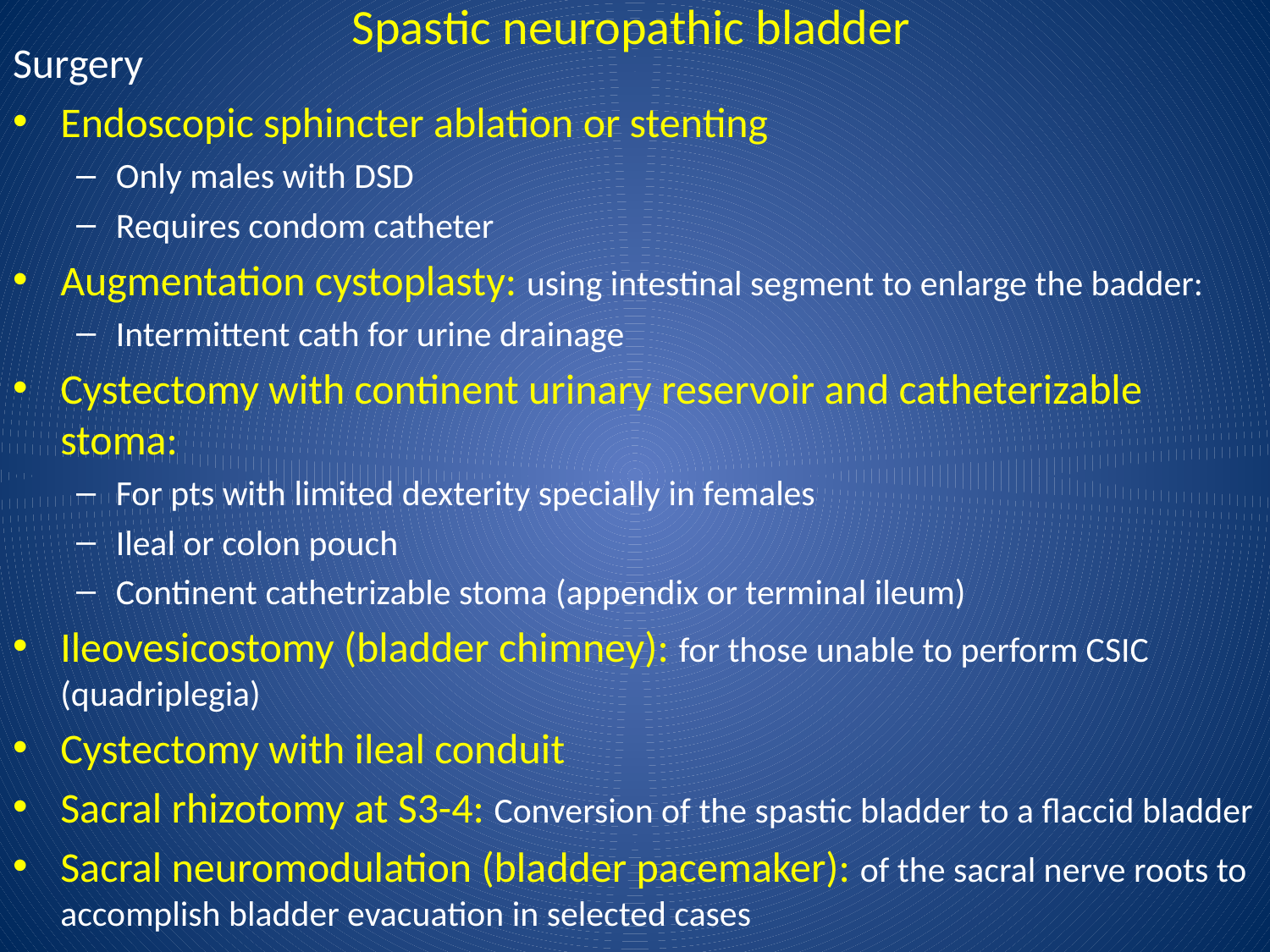

# Spastic neuropathic bladder
Surgery
Endoscopic sphincter ablation or stenting
Only males with DSD
Requires condom catheter
Augmentation cystoplasty: using intestinal segment to enlarge the badder:
Intermittent cath for urine drainage
Cystectomy with continent urinary reservoir and catheterizable stoma:
For pts with limited dexterity specially in females
Ileal or colon pouch
Continent cathetrizable stoma (appendix or terminal ileum)
Ileovesicostomy (bladder chimney): for those unable to perform CSIC (quadriplegia)
Cystectomy with ileal conduit
Sacral rhizotomy at S3-4: Conversion of the spastic bladder to a flaccid bladder
Sacral neuromodulation (bladder pacemaker): of the sacral nerve roots to accomplish bladder evacuation in selected cases